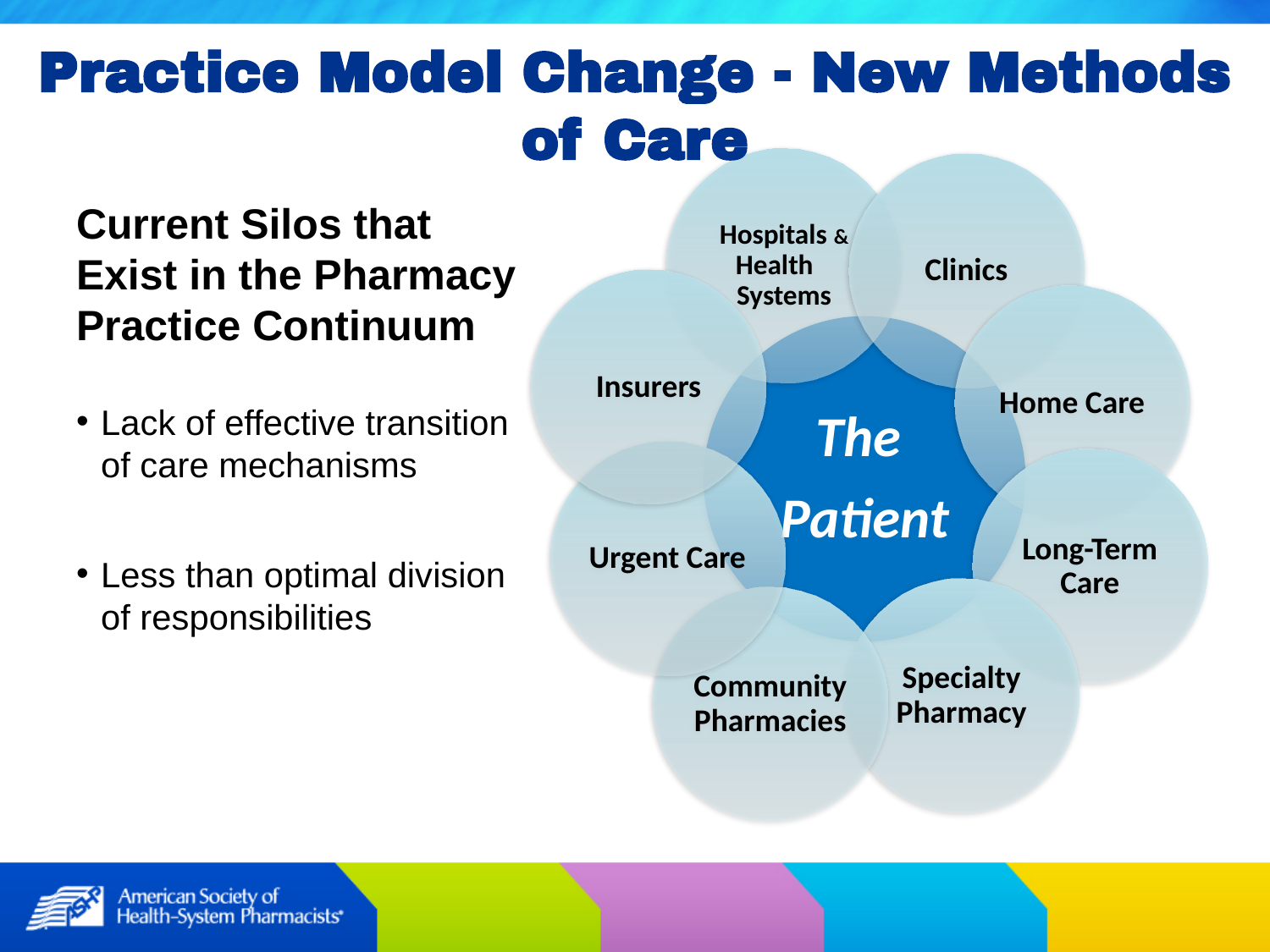

Practice Model Change - New Methods of Care
The
Patient
Hospitals & Health    Systems
Clinics
Home Care
Long-Term Care
Specialty Pharmacy
Community Pharmacies
Urgent Care
Insurers
Current Silos that Exist in the Pharmacy Practice Continuum

Lack of effective transition of care mechanisms

Less than optimal division of responsibilities